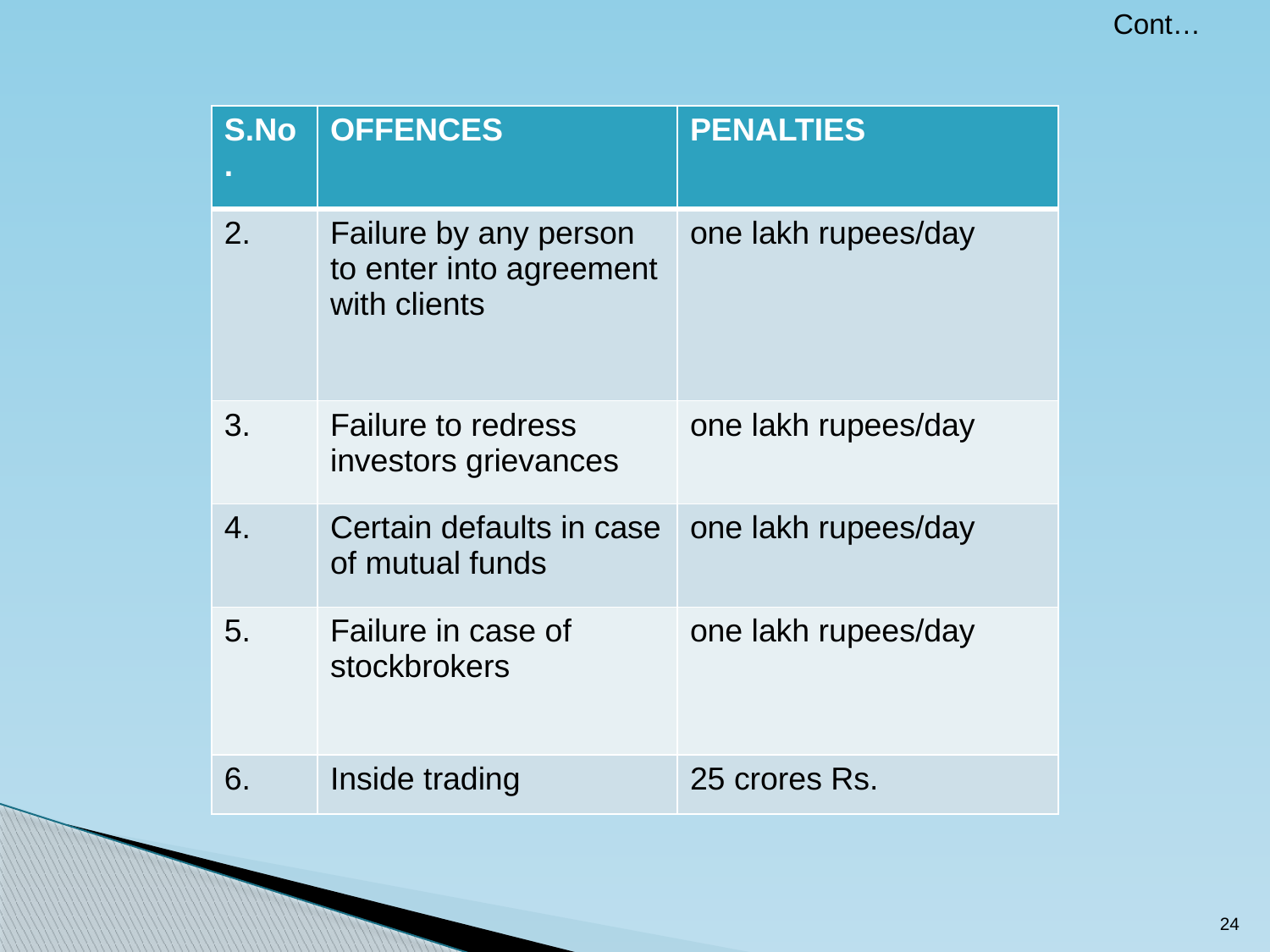

Cont…
| S.No. | OFFENCES | PENALTIES |
| --- | --- | --- |
| 2. | Failure by any person to enter into agreement with clients | one lakh rupees/day |
| 3. | Failure to redress investors grievances | one lakh rupees/day |
| 4. | Certain defaults in case of mutual funds | one lakh rupees/day |
| 5. | Failure in case of stockbrokers | one lakh rupees/day |
| 6. | Inside trading | 25 crores Rs. |
24